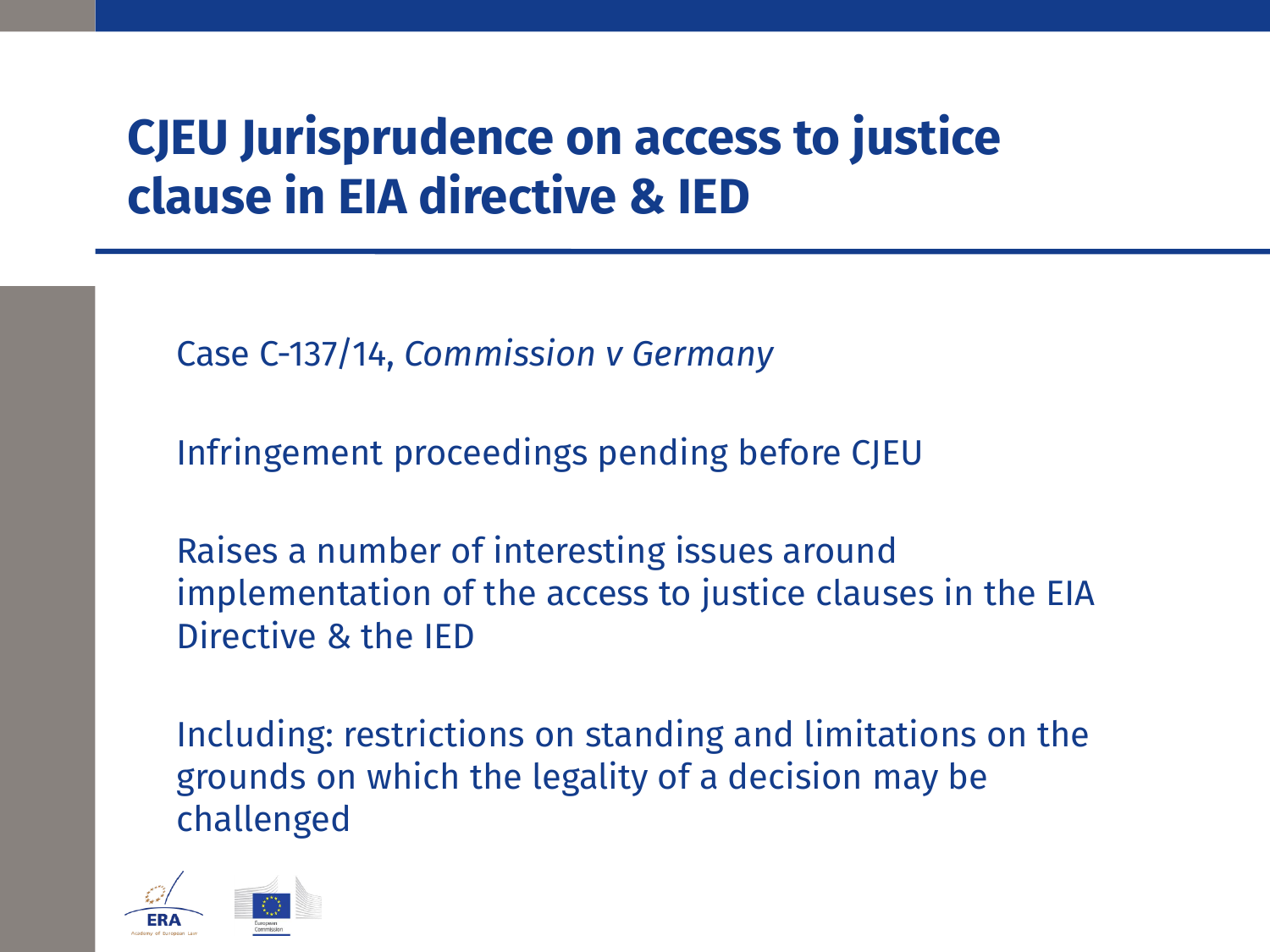

# CJEU Jurisprudence on access to justice clause in EIA directive & IED

	Case C-137/14, Commission v Germany

	Infringement proceedings pending before CJEU

	Raises a number of interesting issues around implementation of the access to justice clauses in the EIA Directive & the IED

	Including: restrictions on standing and limitations on the grounds on which the legality of a decision may be challenged